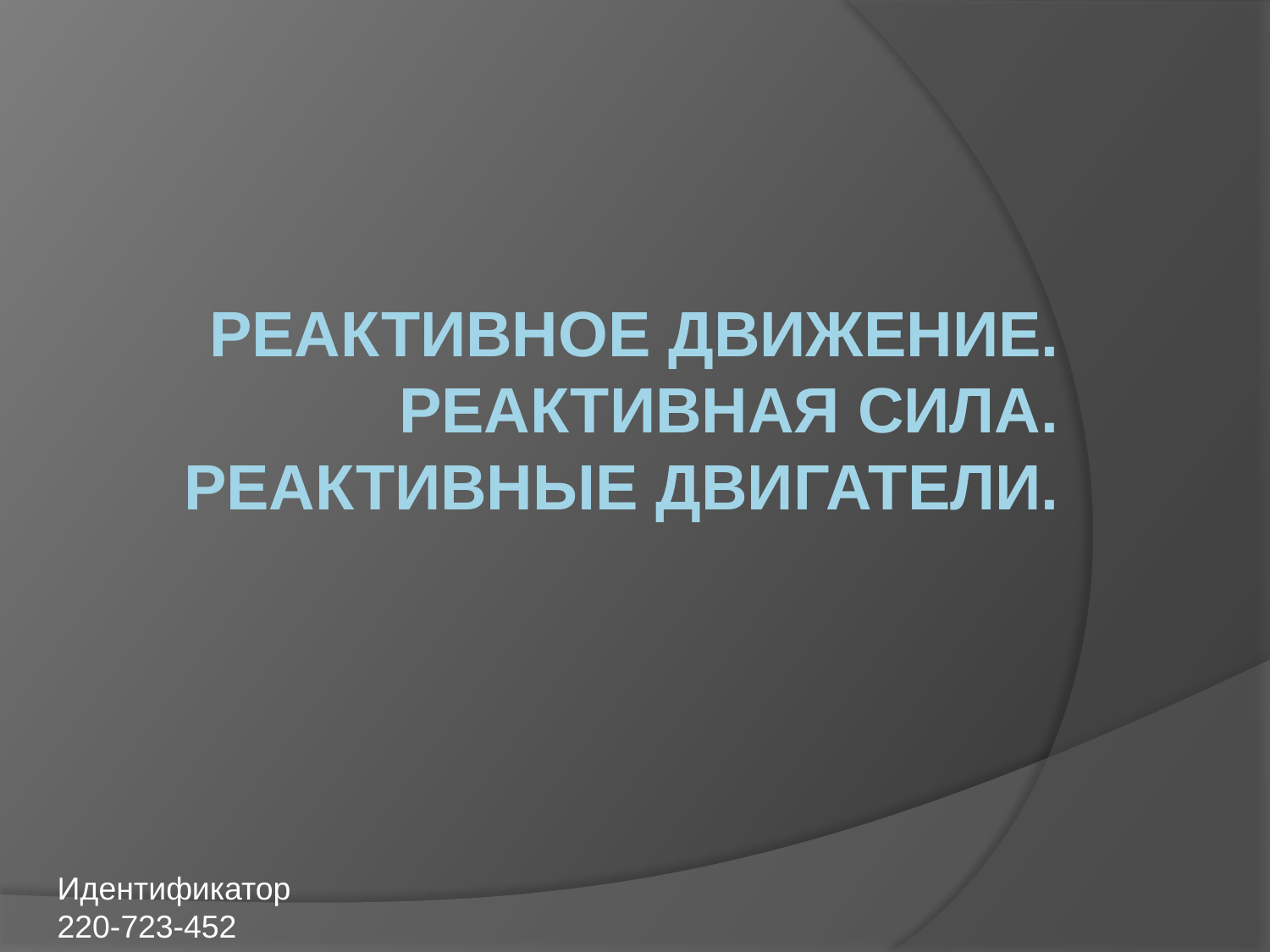

# Реактивное движение. Реактивная сила. Реактивные двигатели.
Идентификатор
220-723-452